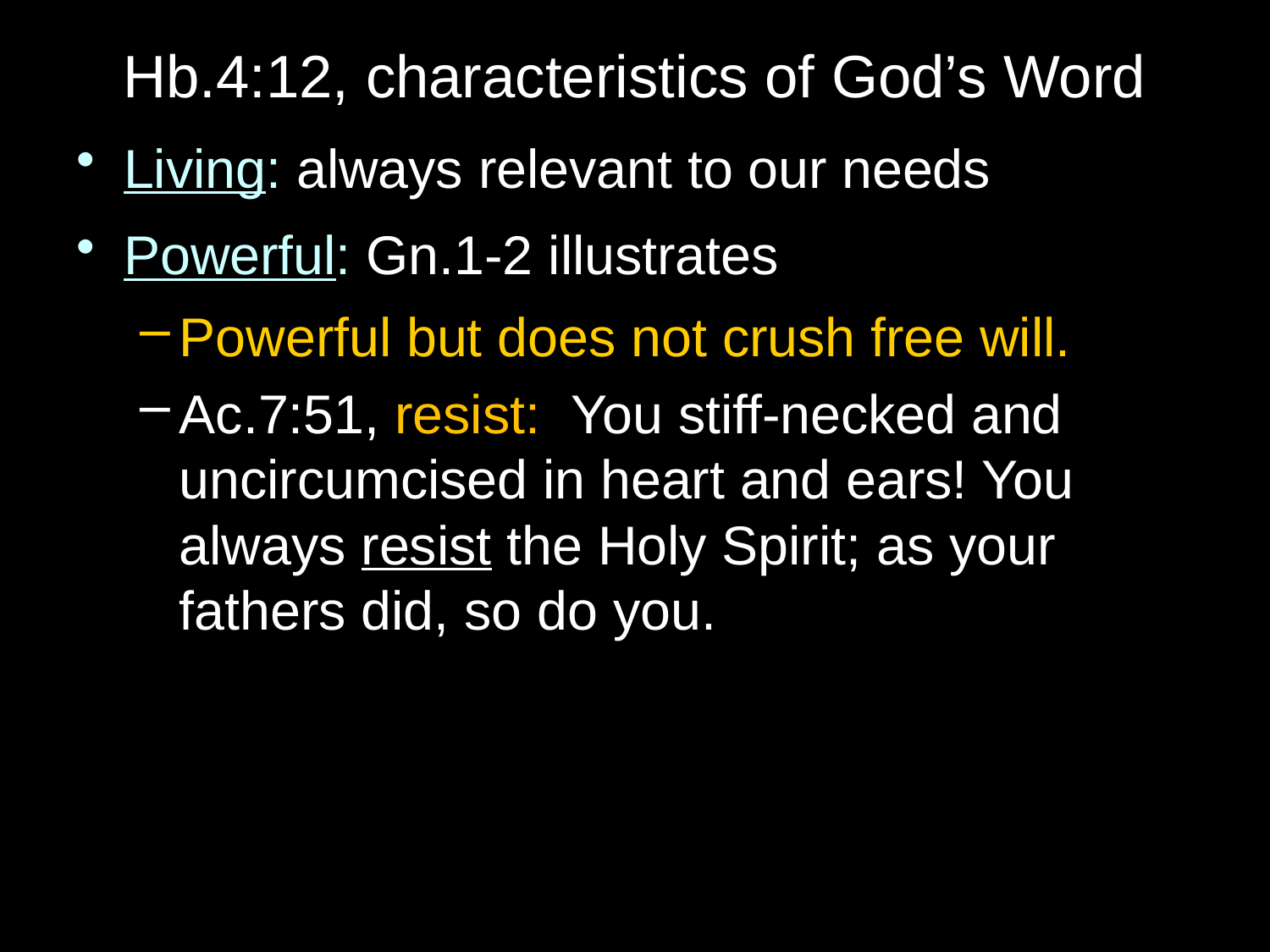

# Hb.4:12, characteristics of God’s Word
Living: always relevant to our needs
Powerful: Gn.1-2 illustrates
Powerful but does not crush free will.
Ac.7:51, resist:  You stiff-necked and uncircumcised in heart and ears! You always resist the Holy Spirit; as your fathers did, so do you.